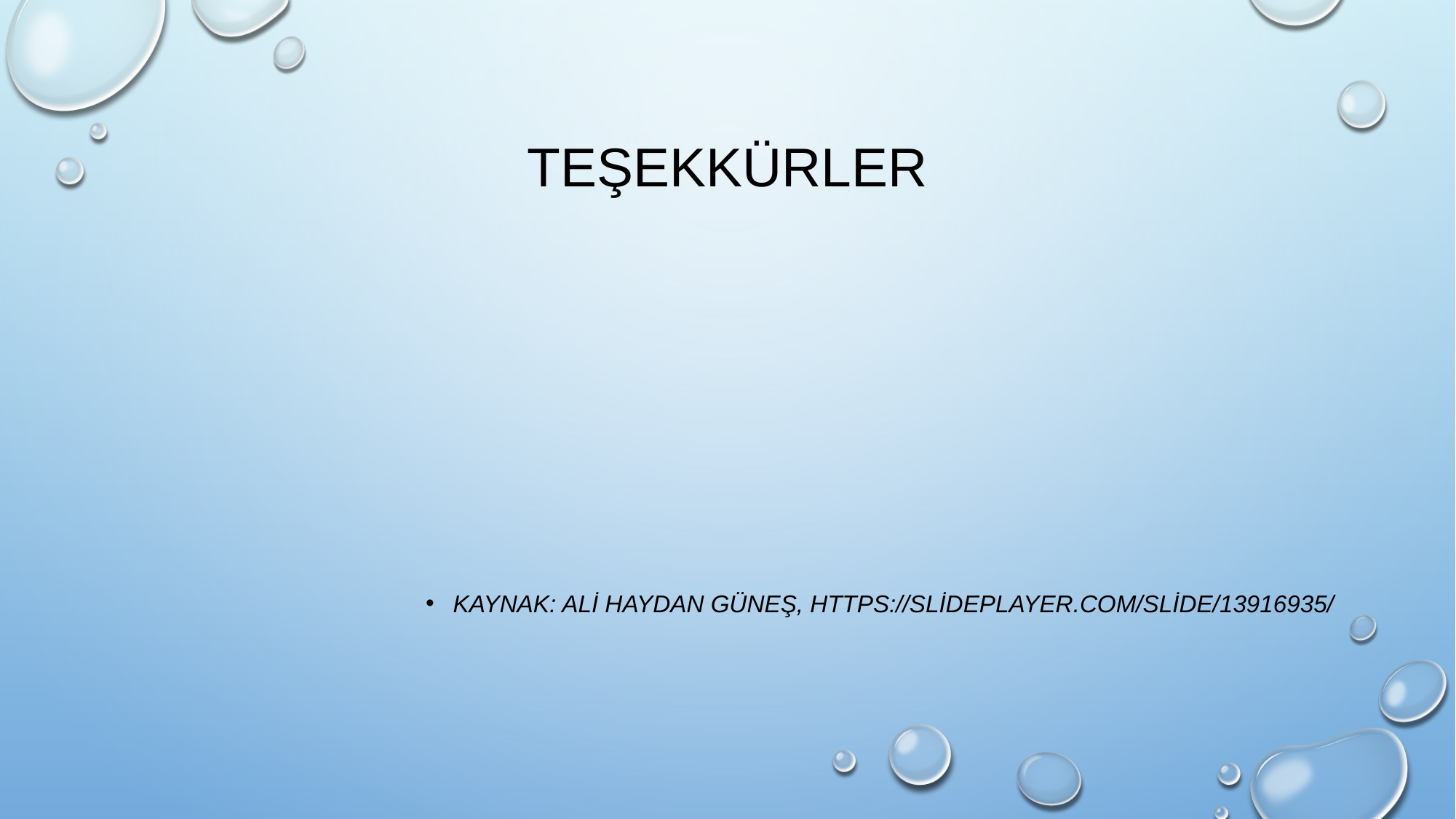

# teşekkürler

Kaynak: ali haydan güneş, https://slideplayer.com/slide/13916935/